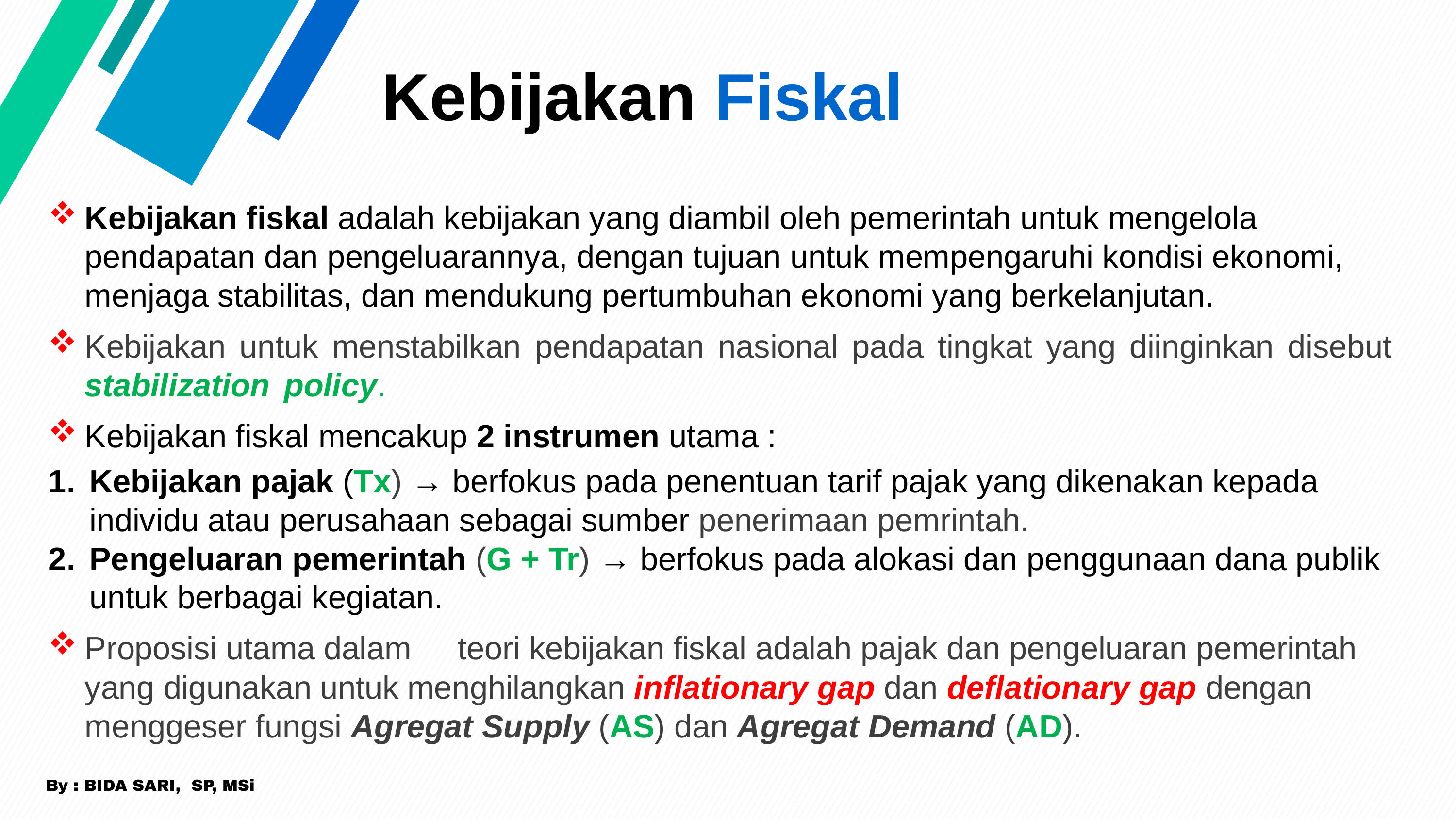

# Kebijakan Fiskal
Kebijakan fiskal adalah kebijakan yang diambil oleh pemerintah untuk mengelola pendapatan dan pengeluarannya, dengan tujuan untuk mempengaruhi kondisi ekonomi, menjaga stabilitas, dan mendukung pertumbuhan ekonomi yang berkelanjutan.
Kebijakan untuk menstabilkan pendapatan nasional pada tingkat yang diinginkan disebut stabilization policy.
Kebijakan fiskal mencakup 2 instrumen utama :
Kebijakan pajak (Tx) → berfokus pada penentuan tarif pajak yang dikenakan kepada individu atau perusahaan sebagai sumber penerimaan pemrintah.
Pengeluaran pemerintah (G + Tr) → berfokus pada alokasi dan penggunaan dana publik untuk berbagai kegiatan.
Proposisi utama dalam	 teori kebijakan fiskal adalah pajak dan pengeluaran pemerintah yang digunakan untuk menghilangkan inflationary gap dan deflationary gap dengan menggeser fungsi Agregat Supply (AS) dan Agregat Demand (AD).

By : BIDA SARI,  SP, MSi